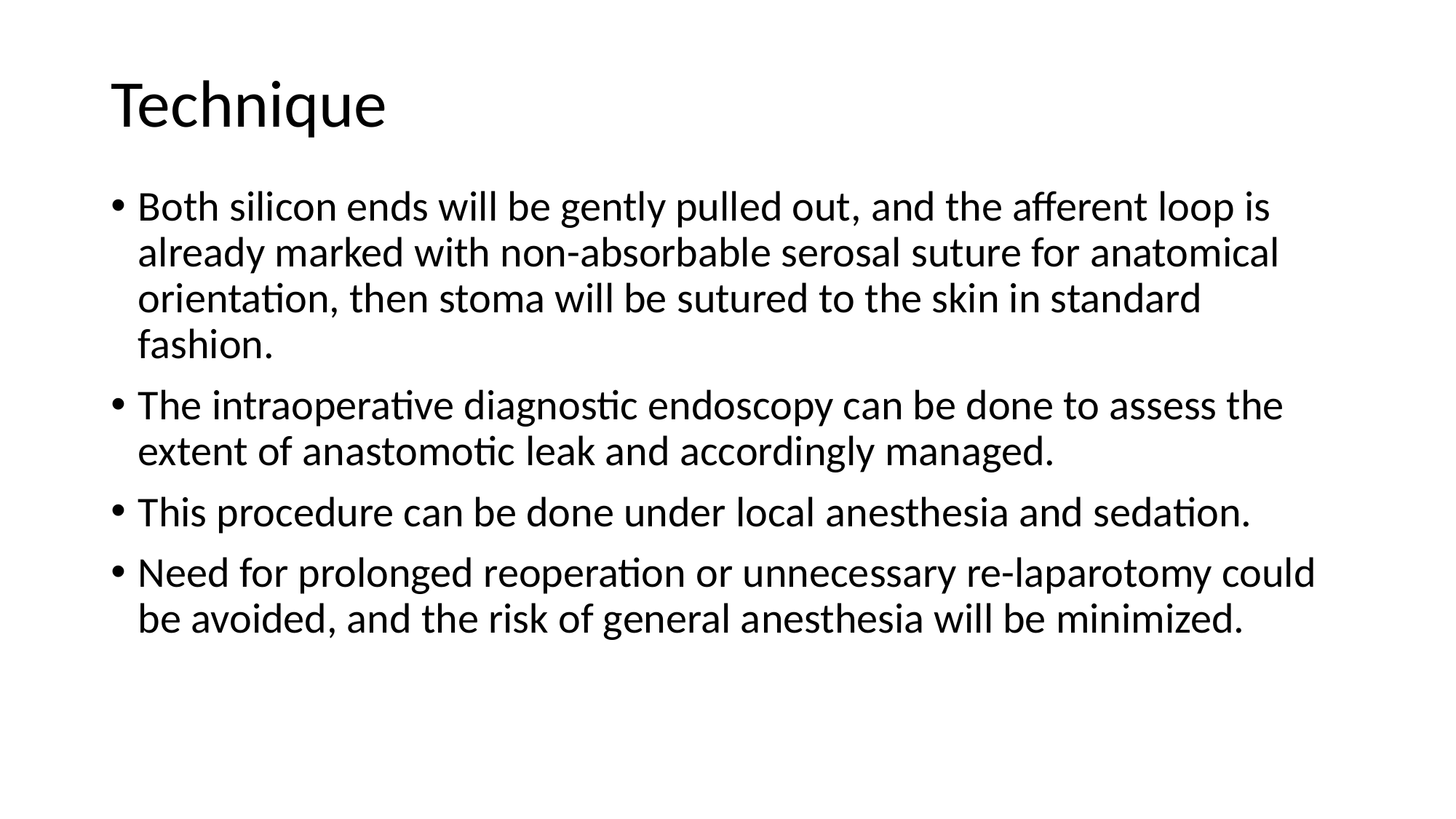

# Technique
Both silicon ends will be gently pulled out, and the afferent loop is already marked with non-absorbable serosal suture for anatomical orientation, then stoma will be sutured to the skin in standard fashion.
The intraoperative diagnostic endoscopy can be done to assess the extent of anastomotic leak and accordingly managed.
This procedure can be done under local anesthesia and sedation.
Need for prolonged reoperation or unnecessary re-laparotomy could be avoided, and the risk of general anesthesia will be minimized.